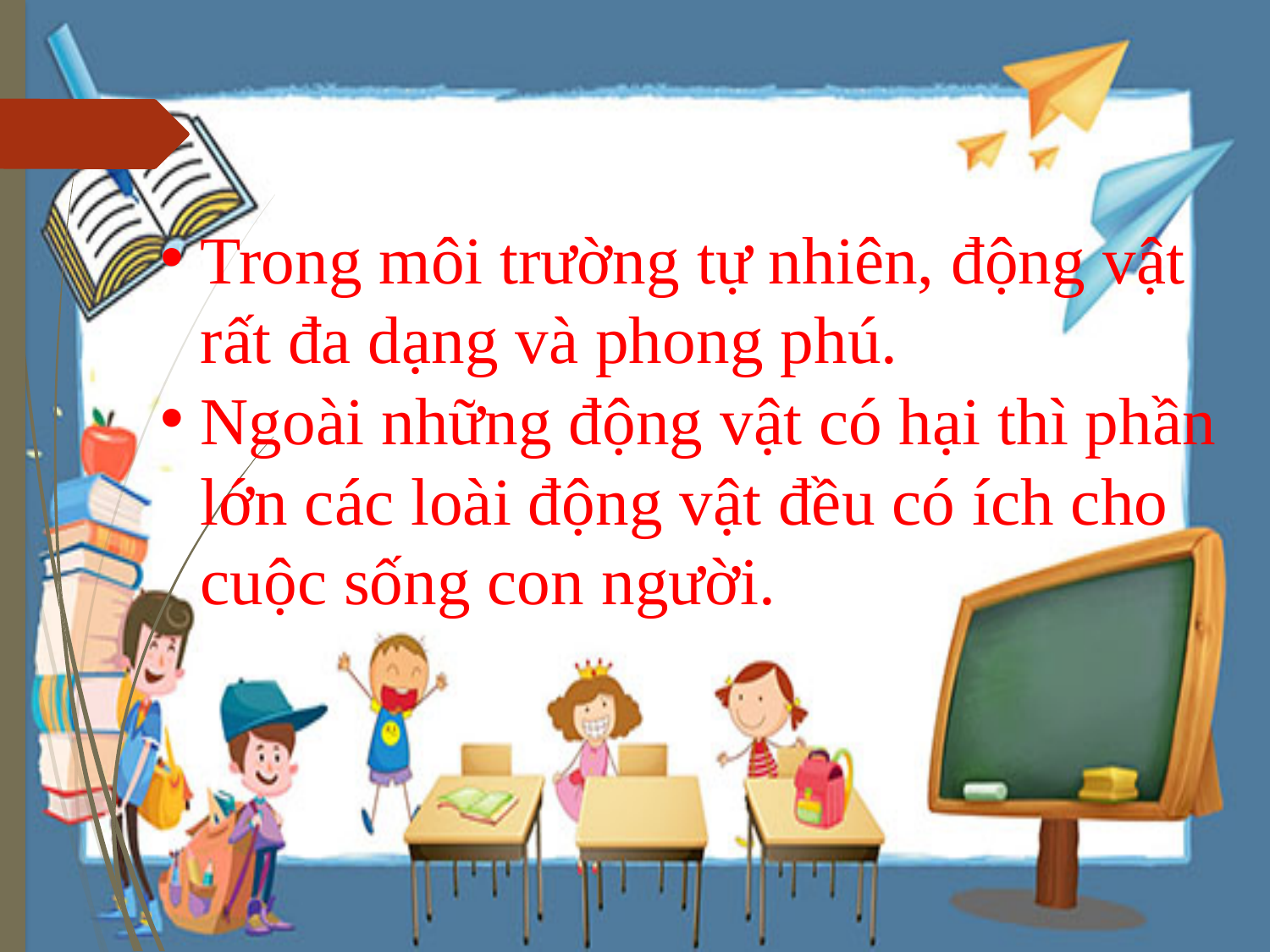

Trong môi trường tự nhiên, động vật rất đa dạng và phong phú.
Ngoài những động vật có hại thì phần lớn các loài động vật đều có ích cho cuộc sống con người.